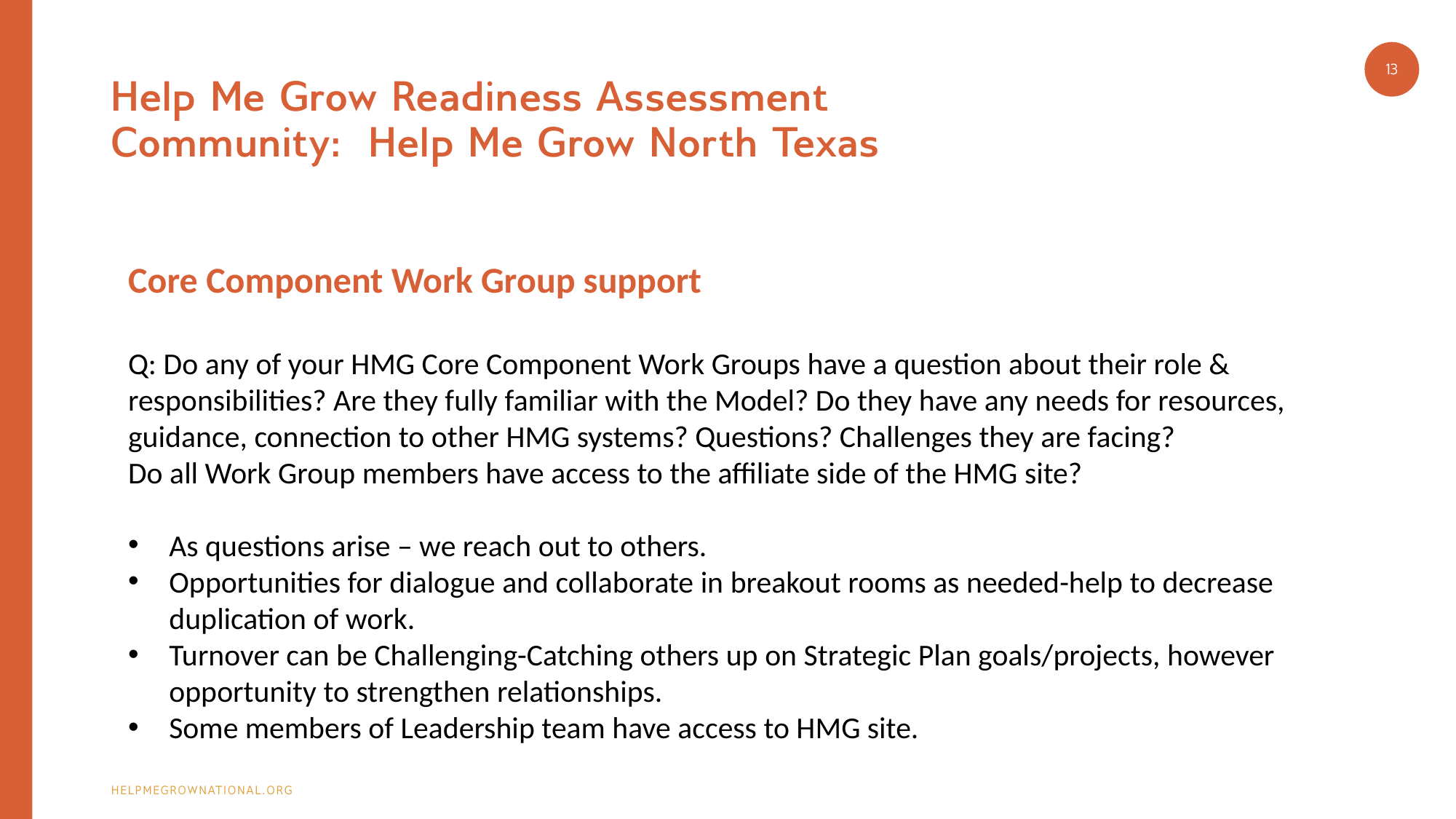

13
# Help Me Grow Readiness Assessment Community:  Help Me Grow North Texas
Core Component Work Group support

Q: Do any of your HMG Core Component Work Groups have a question about their role & responsibilities? Are they fully familiar with the Model? Do they have any needs for resources, guidance, connection to other HMG systems? Questions? Challenges they are facing?
Do all Work Group members have access to the affiliate side of the HMG site?

As questions arise – we reach out to others.
Opportunities for dialogue and collaborate in breakout rooms as needed-help to decrease duplication of work.
Turnover can be Challenging-Catching others up on Strategic Plan goals/projects, however opportunity to strengthen relationships.
Some members of Leadership team have access to HMG site.